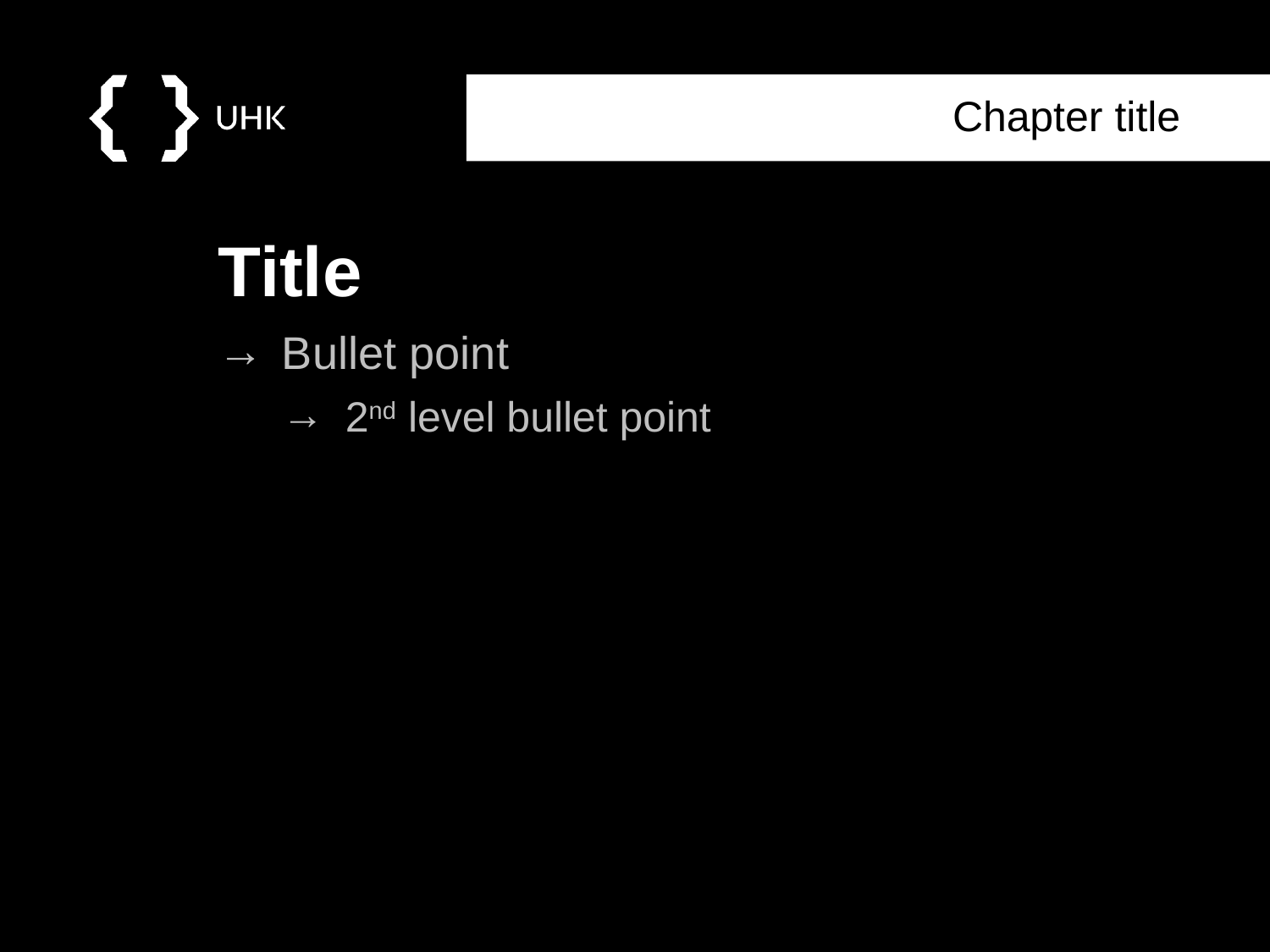

# Chapter title
Title
Bullet point
2nd level bullet point